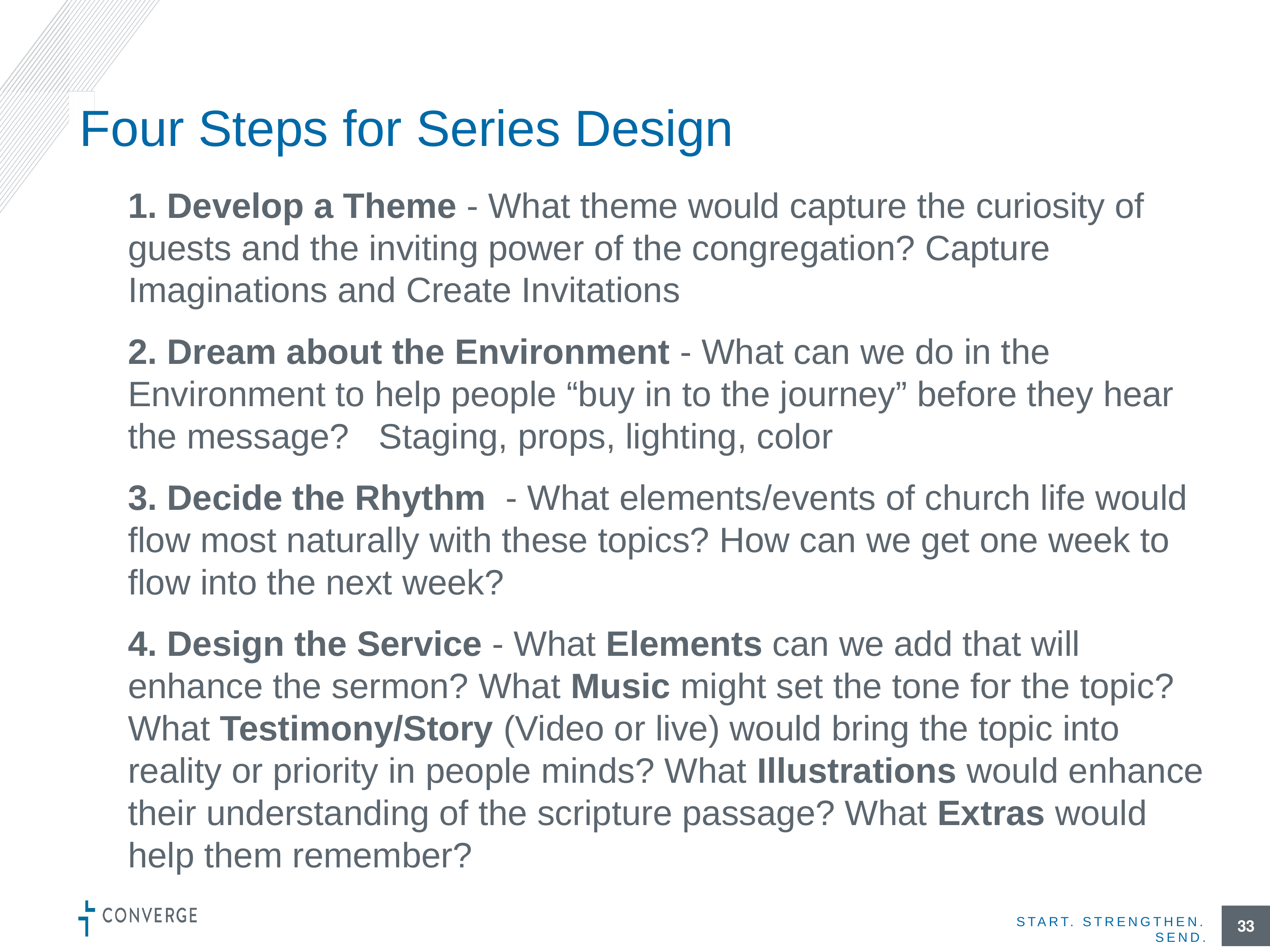

# Four Steps for Series Design
1. Develop a Theme - What theme would capture the curiosity of guests and the inviting power of the congregation? Capture Imaginations and Create Invitations
2. Dream about the Environment - What can we do in the Environment to help people “buy in to the journey” before they hear the message?   Staging, props, lighting, color
3. Decide the Rhythm  - What elements/events of church life would flow most naturally with these topics? How can we get one week to flow into the next week?
4. Design the Service - What Elements can we add that will enhance the sermon? What Music might set the tone for the topic? What Testimony/Story (Video or live) would bring the topic into reality or priority in people minds? What Illustrations would enhance their understanding of the scripture passage? What Extras would help them remember?
33